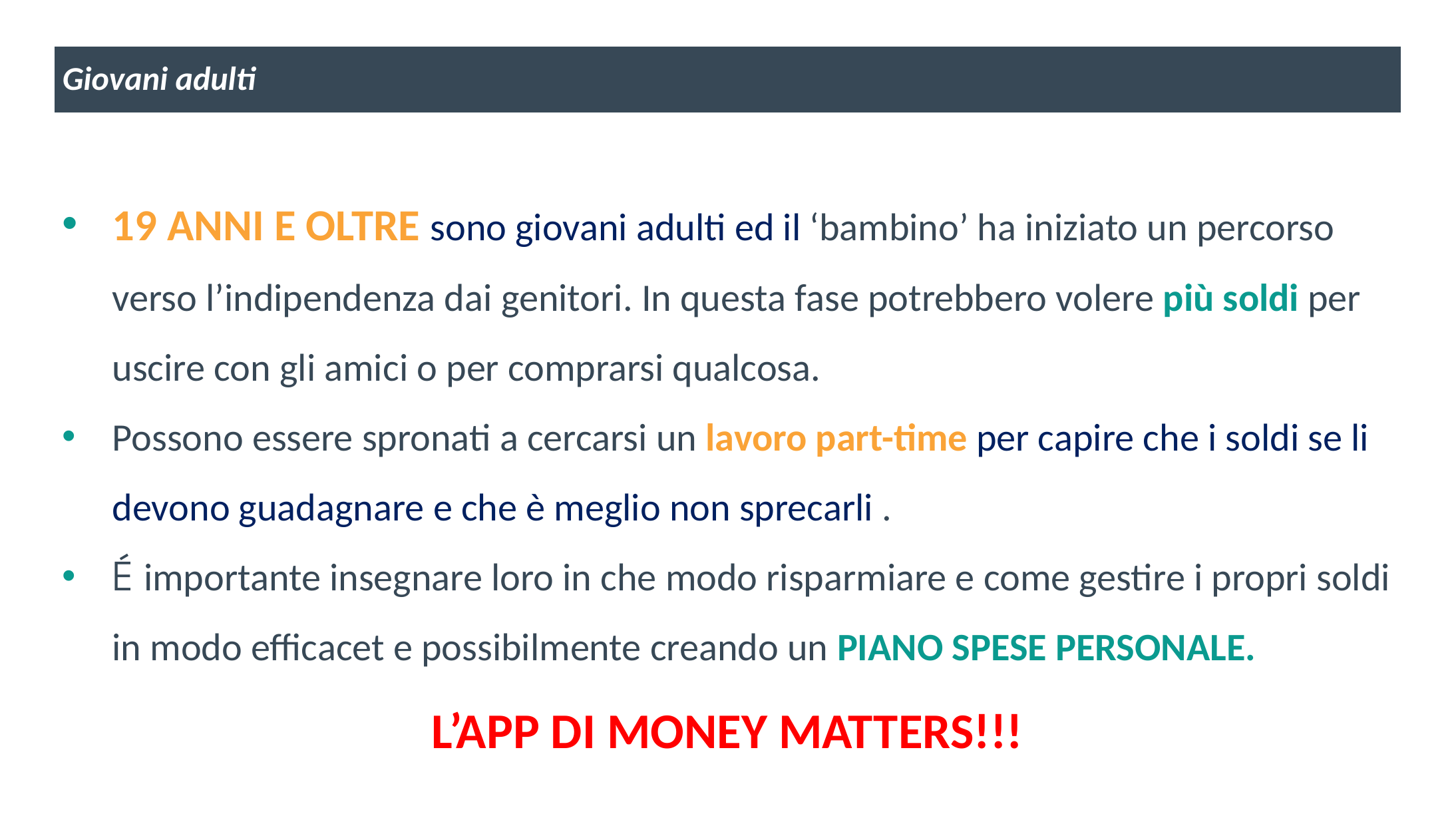

Giovani adulti
19 ANNI E OLTRE sono giovani adulti ed il ‘bambino’ ha iniziato un percorso verso l’indipendenza dai genitori. In questa fase potrebbero volere più soldi per uscire con gli amici o per comprarsi qualcosa.
Possono essere spronati a cercarsi un lavoro part-time per capire che i soldi se li devono guadagnare e che è meglio non sprecarli .
É importante insegnare loro in che modo risparmiare e come gestire i propri soldi in modo efficacet e possibilmente creando un PIANO SPESE PERSONALE.
L’APP DI MONEY MATTERS!!!